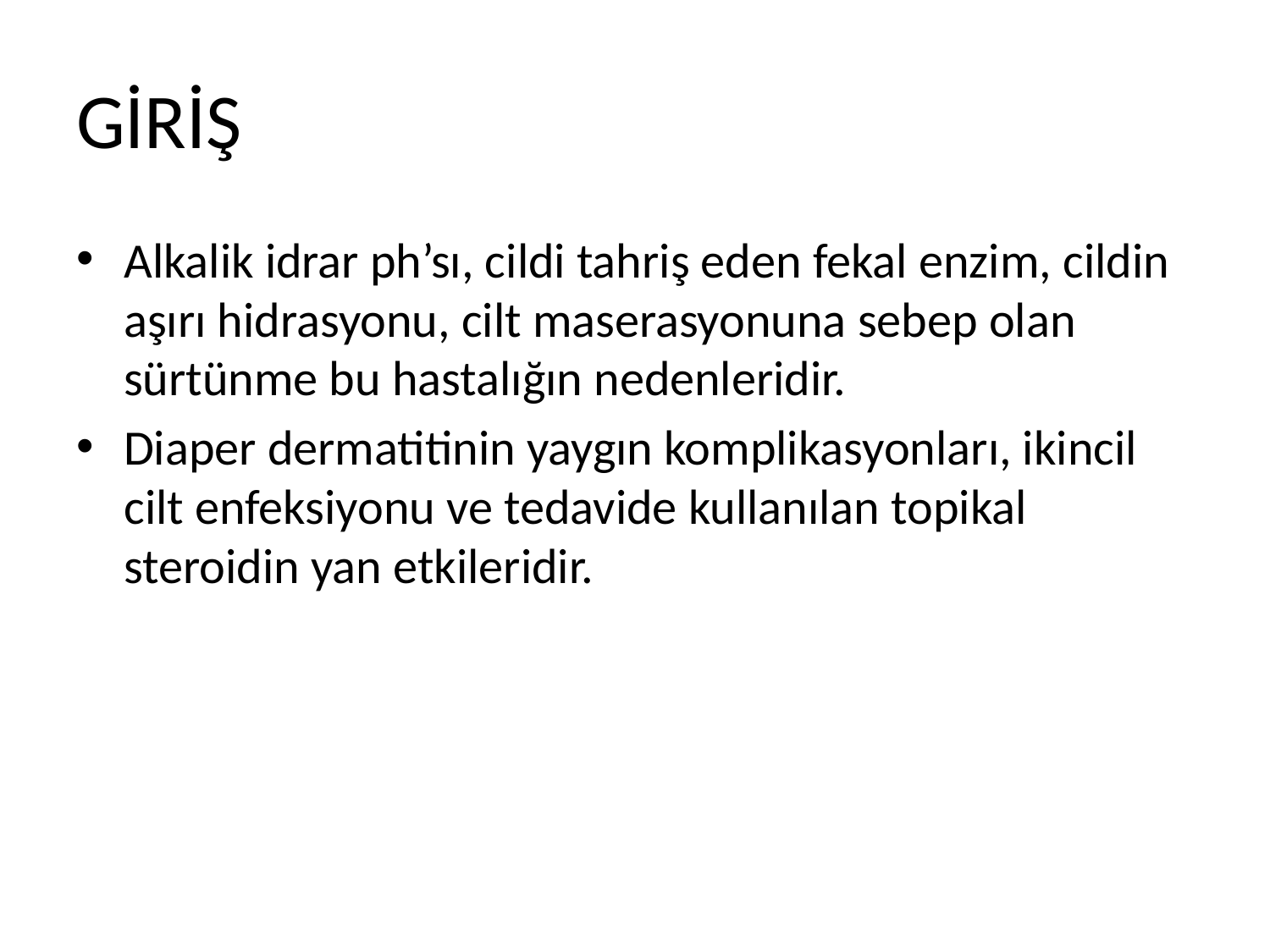

# GİRİŞ
Alkalik idrar ph’sı, cildi tahriş eden fekal enzim, cildin aşırı hidrasyonu, cilt maserasyonuna sebep olan sürtünme bu hastalığın nedenleridir.
Diaper dermatitinin yaygın komplikasyonları, ikincil cilt enfeksiyonu ve tedavide kullanılan topikal steroidin yan etkileridir.